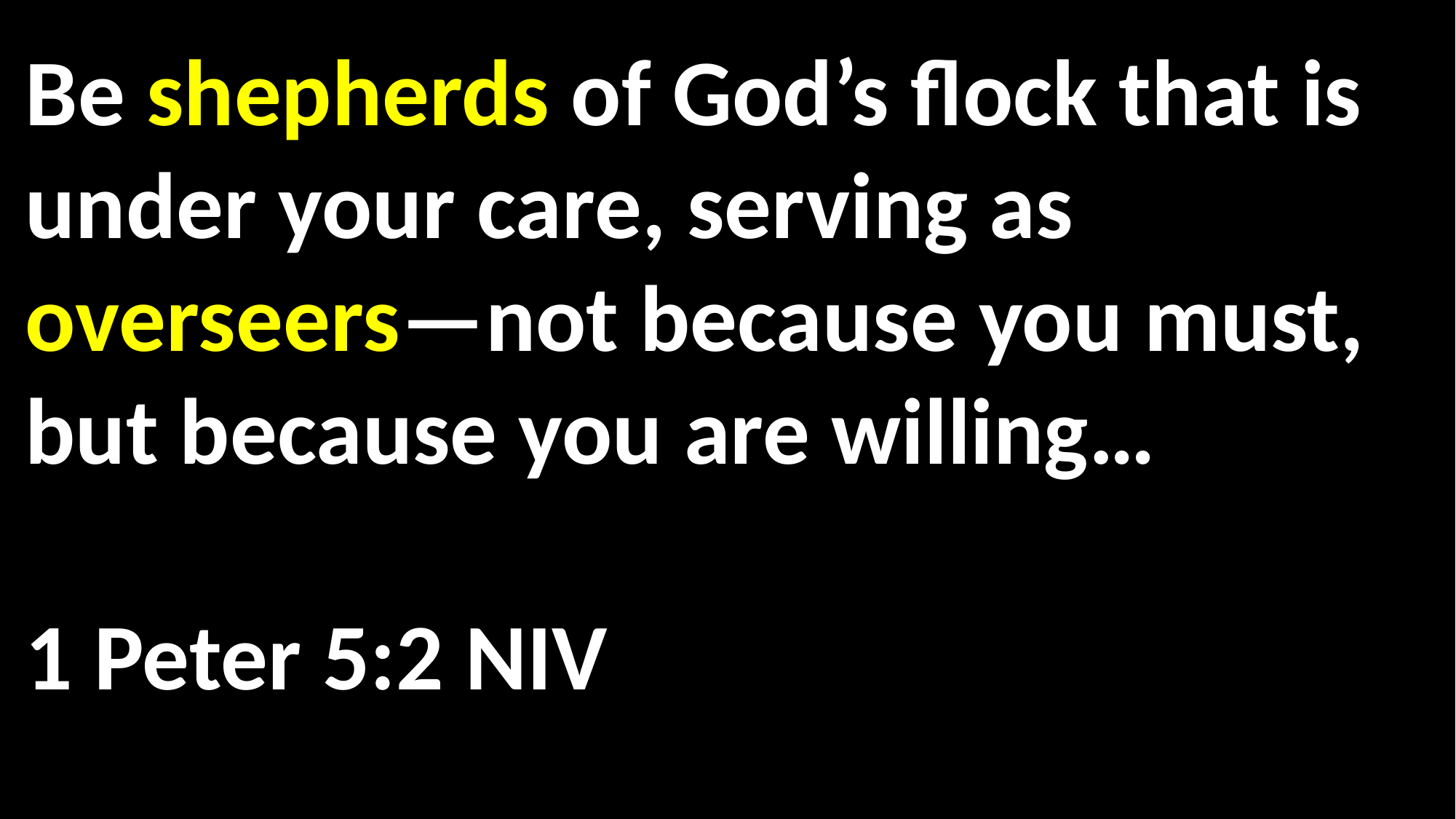

Be shepherds of God’s flock that is under your care, serving as overseers—not because you must, but because you are willing…														           1 Peter 5:2 NIV